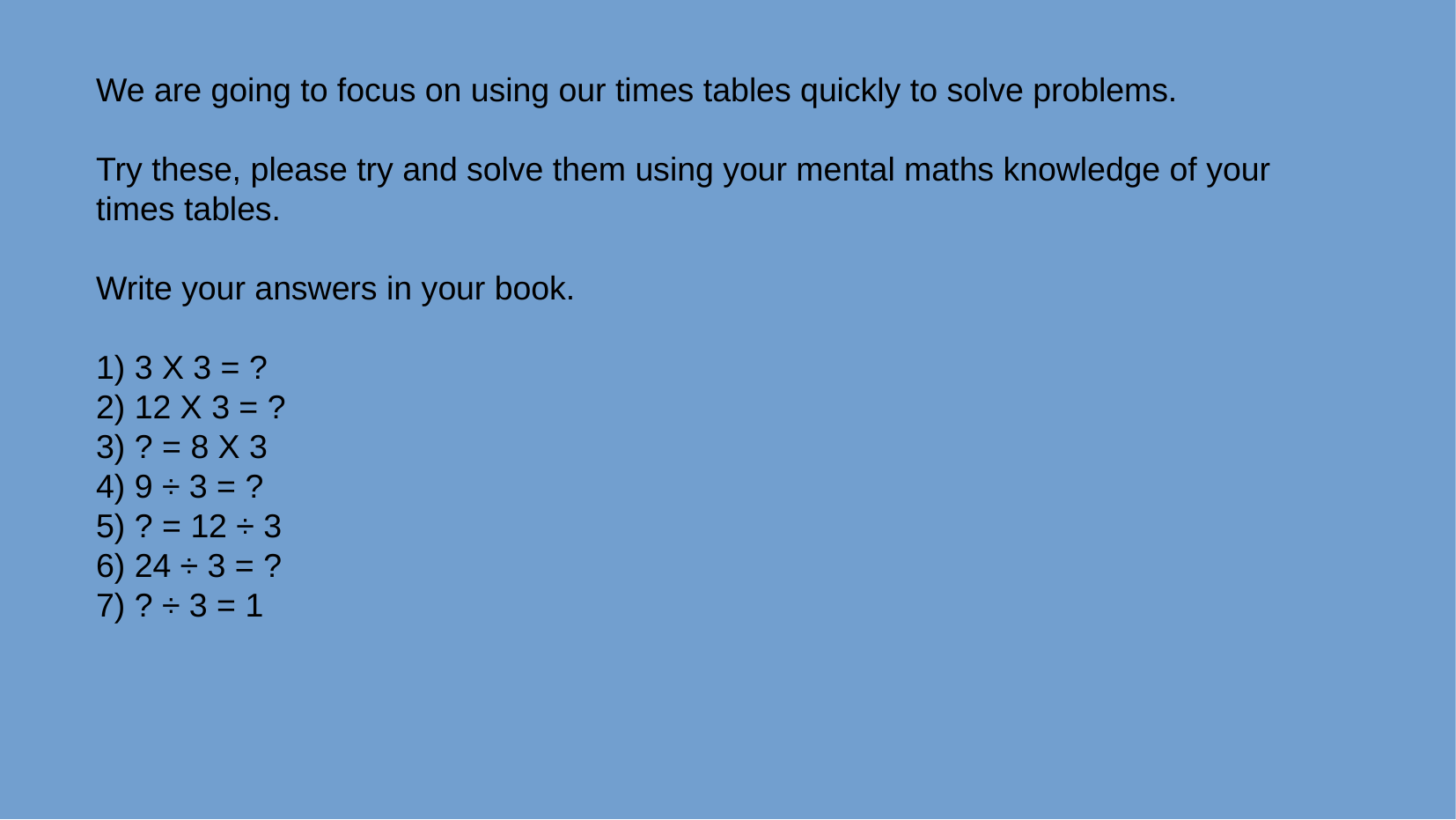

We are going to focus on using our times tables quickly to solve problems.

Try these, please try and solve them using your mental maths knowledge of your times tables.

Write your answers in your book.

1) 3 X 3 = ?
2) 12 X 3 = ?
3) ? = 8 X 3
4) 9 ÷ 3 = ?
5) ? = 12 ÷ 3
6) 24 ÷ 3 = ?
7) ? ÷ 3 = 1